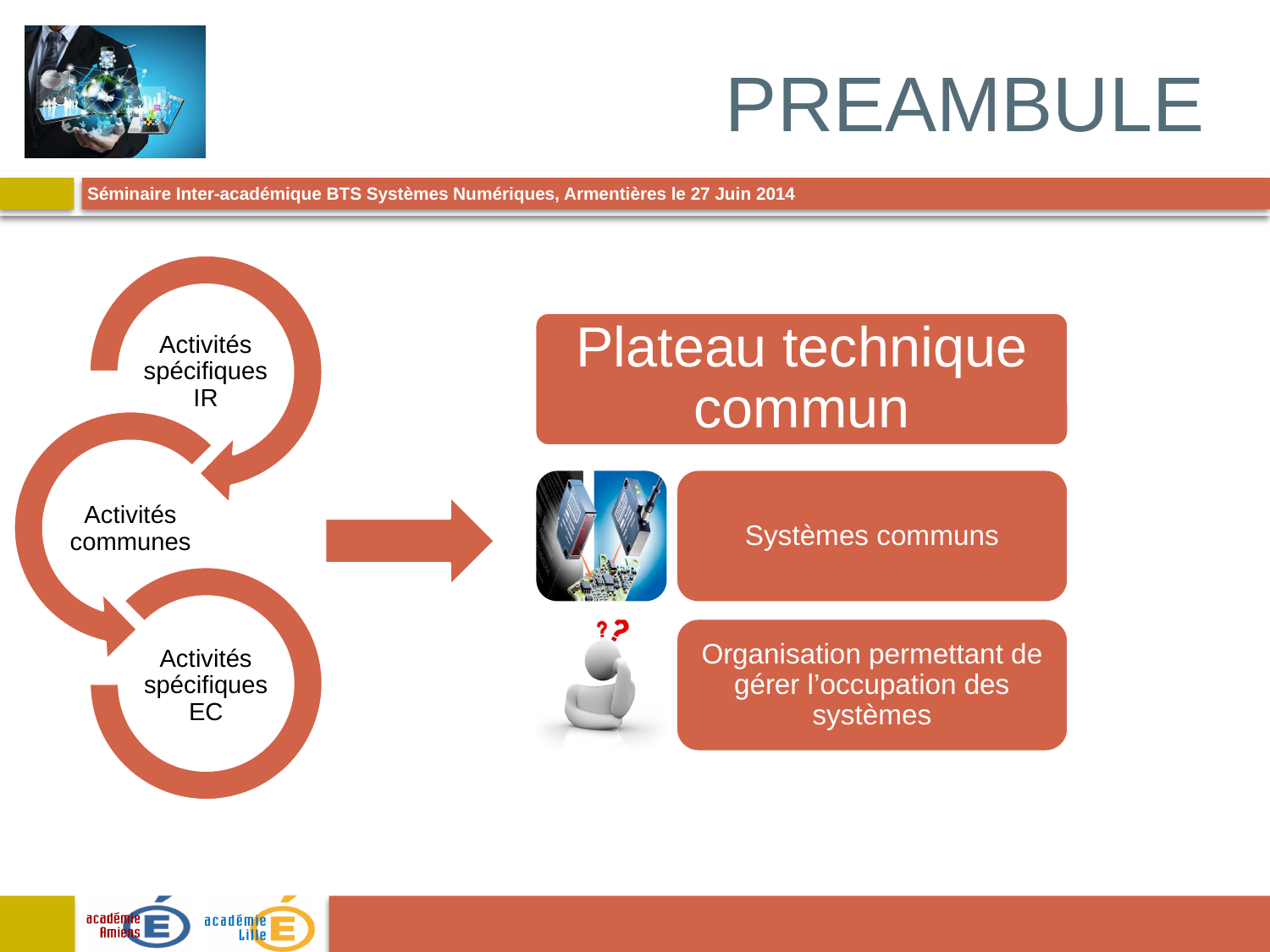

# PREAMBULE
Activités spécifiques IR
Activités communes
Activités spécifiques EC

Plateau technique commun
Systèmes communs
Organisation permettant de gérer l’occupation des systèmes